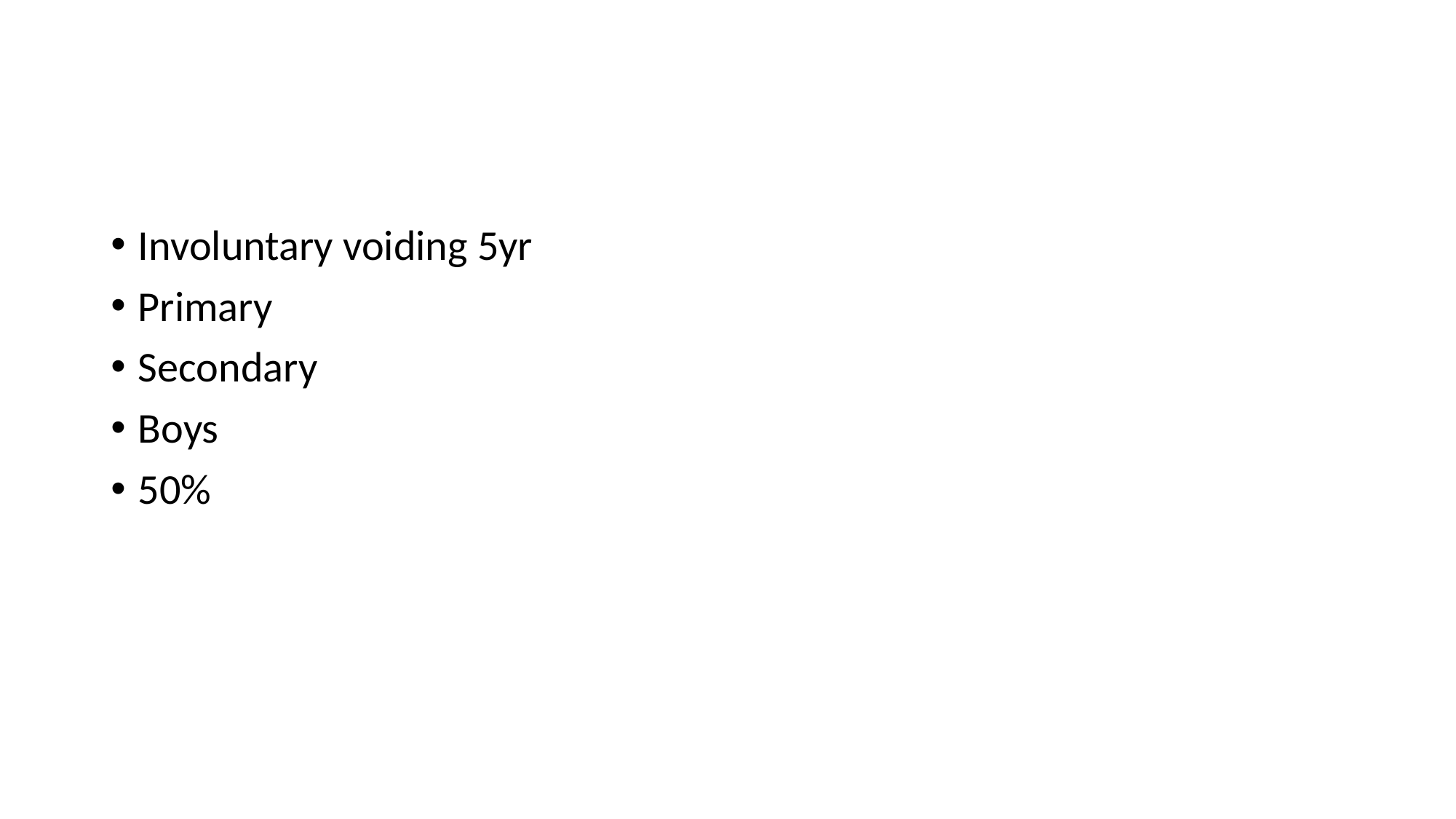

#
Involuntary voiding 5yr
Primary
Secondary
Boys
50%